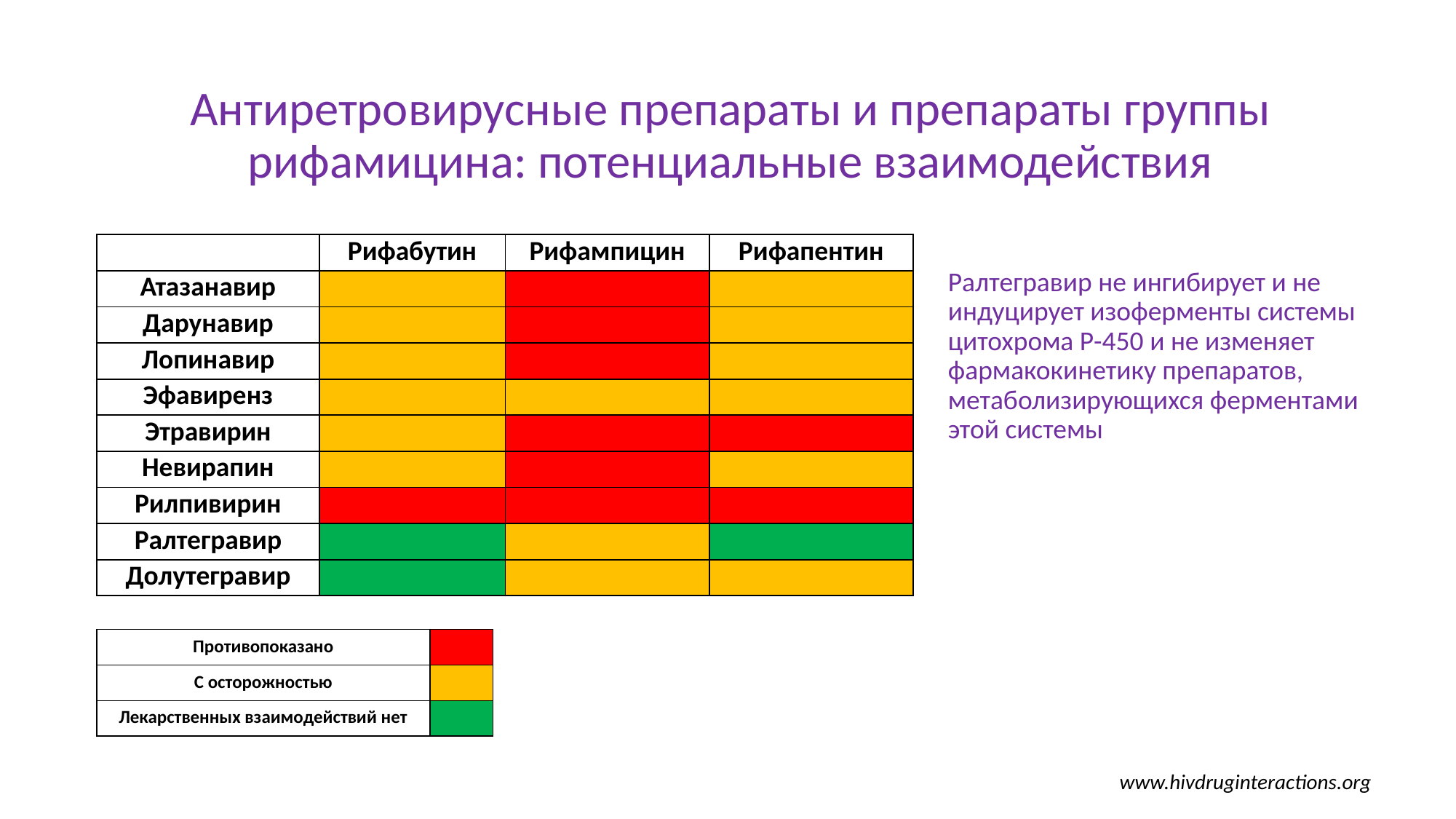

Антиретровирусные препараты и препараты группы рифамицина: потенциальные взаимодействия
|  | Рифабутин | Рифампицин | Рифапентин |
| --- | --- | --- | --- |
| Атазанавир |  |  |  |
| Дарунавир |  |  |  |
| Лопинавир |  |  |  |
| Эфавиренз |  |  |  |
| Этравирин |  |  |  |
| Невирапин |  |  |  |
| Рилпивирин |  |  |  |
| Ралтегравир |  |  |  |
| Долутегравир |  |  |  |
Ралтегравир не ингибирует и не индуцирует изоферменты системы цитохрома Р-450 и не изменяет фармакокинетику препаратов, метаболизирующихся ферментами этой системы
| Противопоказано |  |
| --- | --- |
| С осторожностью |  |
| Лекарственных взаимодействий нет |  |
www.hivdruginteractions.org